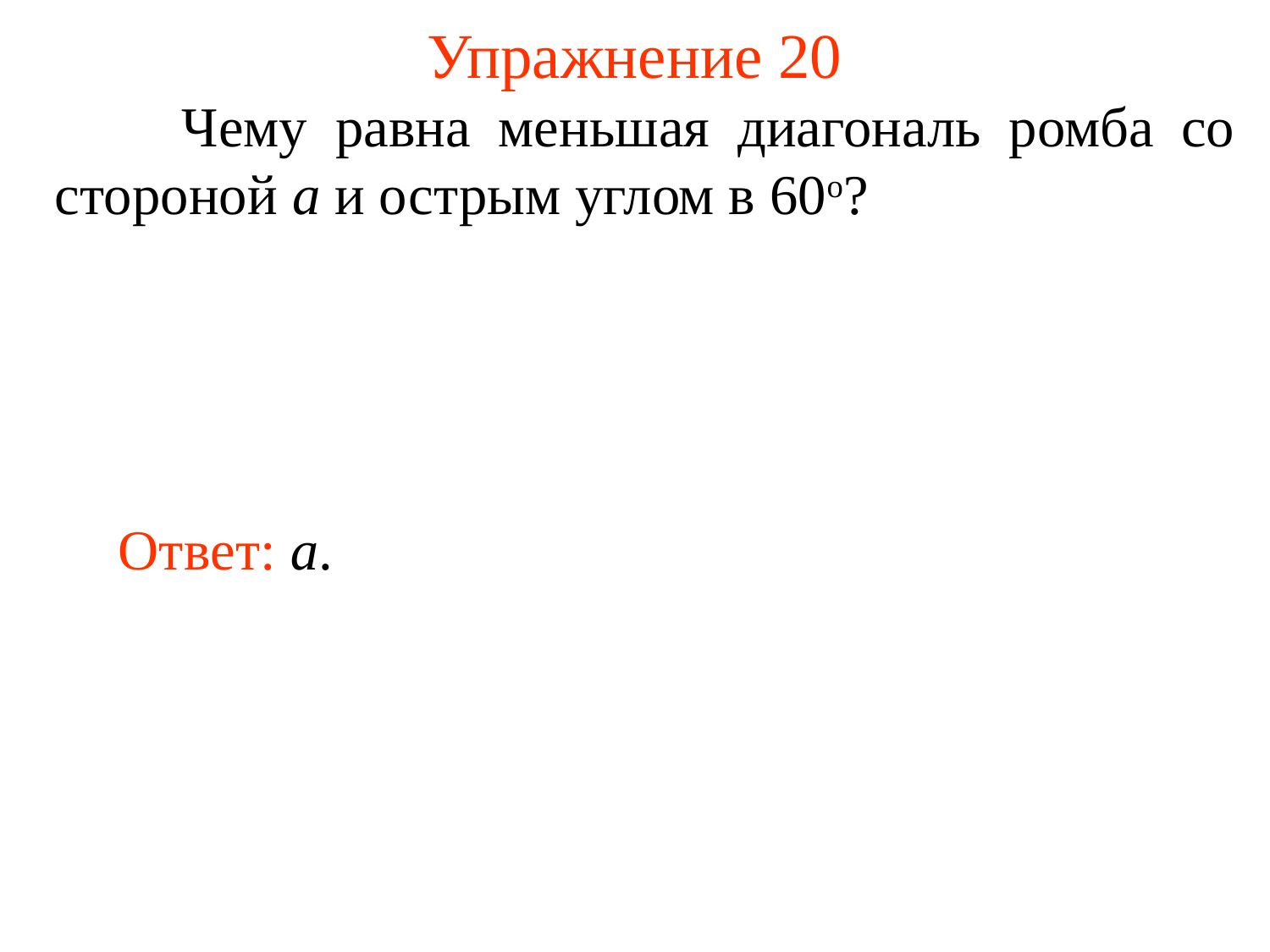

# Упражнение 20
	Чему равна меньшая диагональ ромба со стороной а и острым углом в 60о?
Ответ: a.